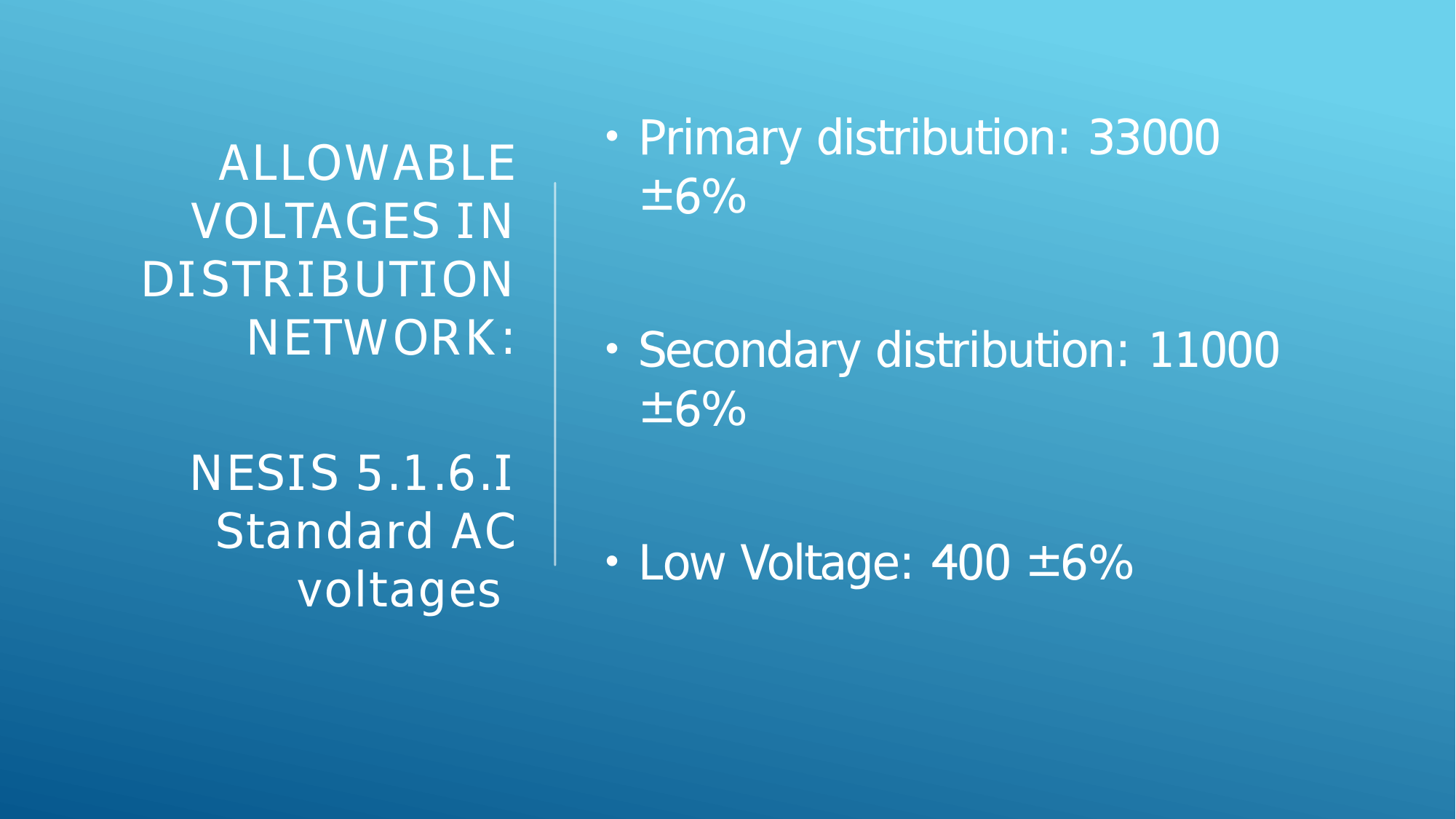

Allowable Voltages in distribution network:

 NESIS 5.1.6.i Standard AC voltages
Primary distribution: 33000 ±6%

Secondary distribution: 11000 ±6%

Low Voltage: 400 ±6%